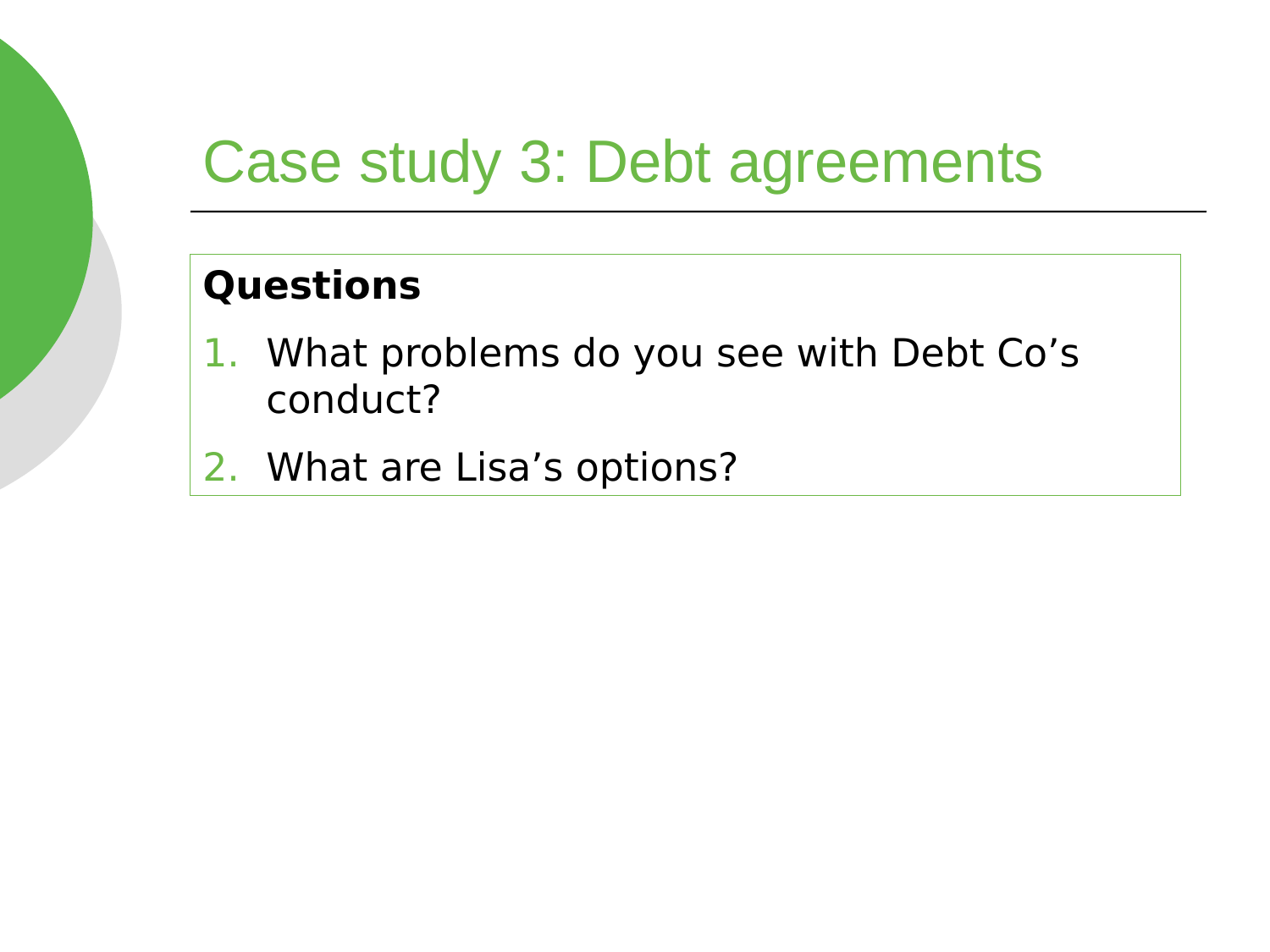

# Case study 3: Debt agreements
Questions
What problems do you see with Debt Co’s conduct?
What are Lisa’s options?